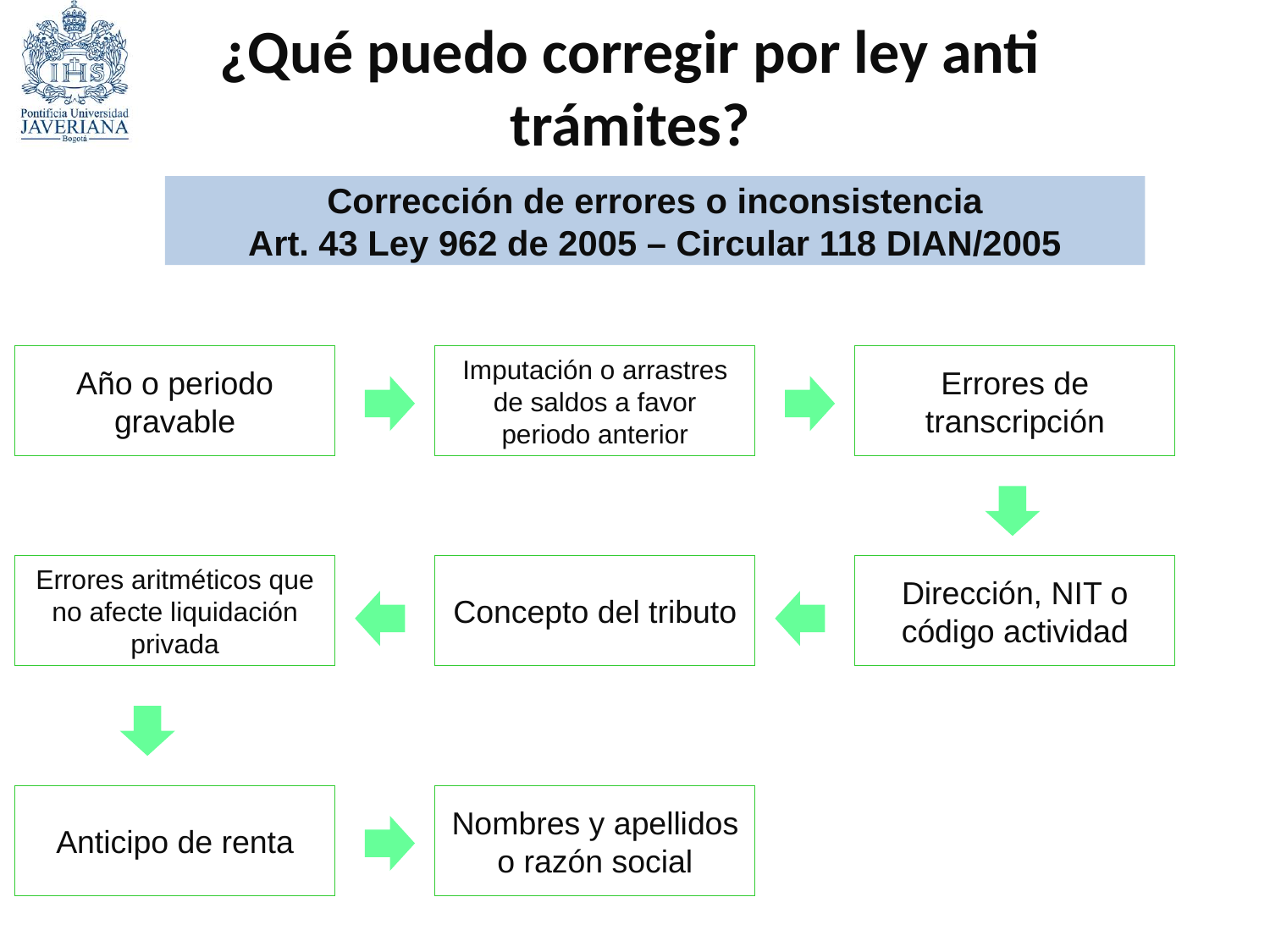

¿Qué puedo corregir por ley anti trámites?
Corrección de errores o inconsistencia
Art. 43 Ley 962 de 2005 – Circular 118 DIAN/2005
Año o periodo gravable
Imputación o arrastres de saldos a favor periodo anterior
Errores de transcripción

Errores aritméticos que no afecte liquidación privada
Concepto del tributo
Dirección, NIT o código actividad

Anticipo de renta
Nombres y apellidos o razón social